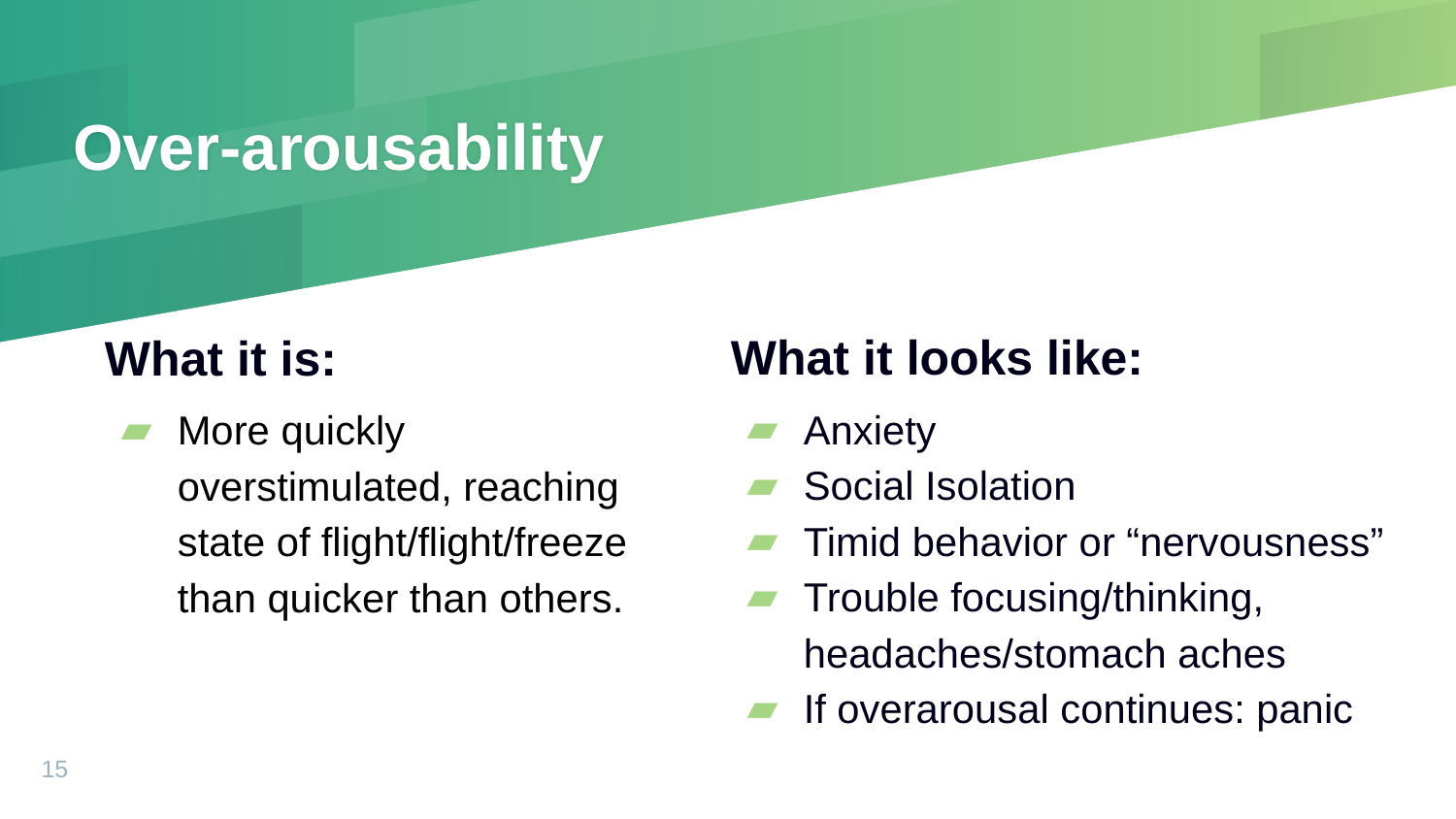

# Over-arousability
What it is:
More quickly overstimulated, reaching state of flight/flight/freeze than quicker than others.
What it looks like:
Anxiety
Social Isolation
Timid behavior or “nervousness”
Trouble focusing/thinking, headaches/stomach aches
If overarousal continues: panic
15